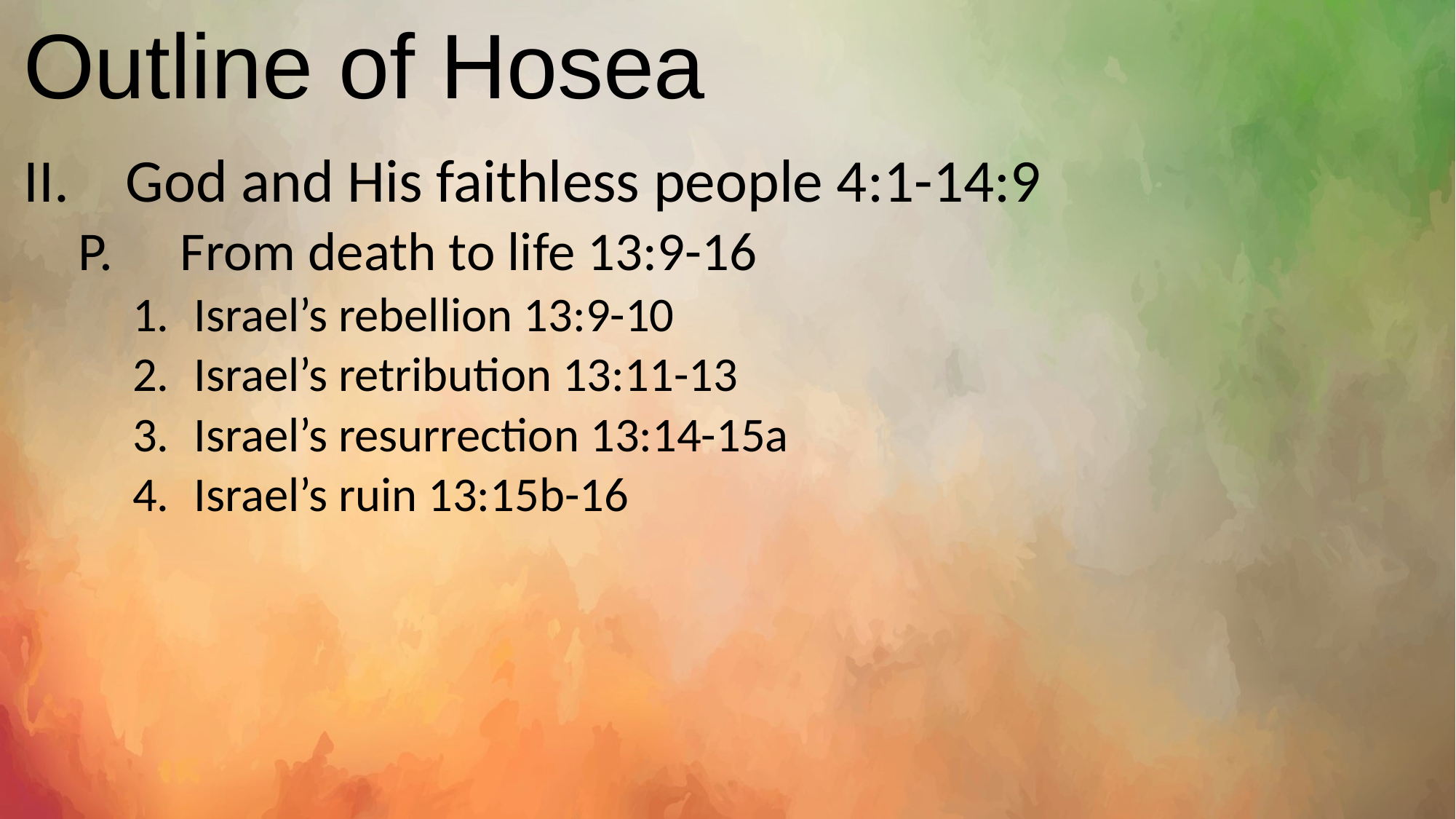

# Outline of Hosea
God and His faithless people 4:1-14:9
From death to life 13:9-16
Israel’s rebellion 13:9-10
Israel’s retribution 13:11-13
Israel’s resurrection 13:14-15a
Israel’s ruin 13:15b-16